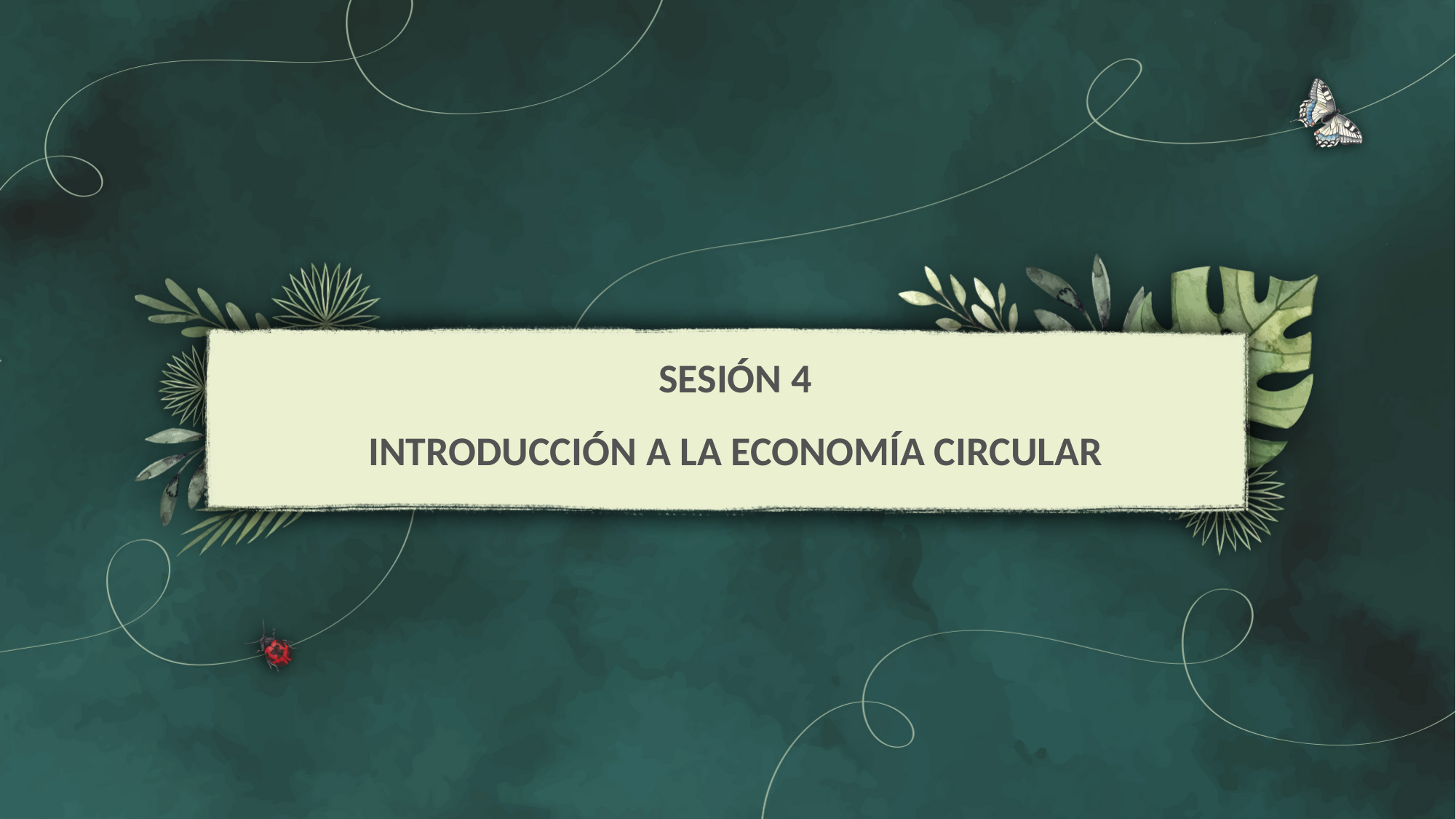

SESIÓN 4

INTRODUCCIÓN A LA ECONOMÍA CIRCULAR